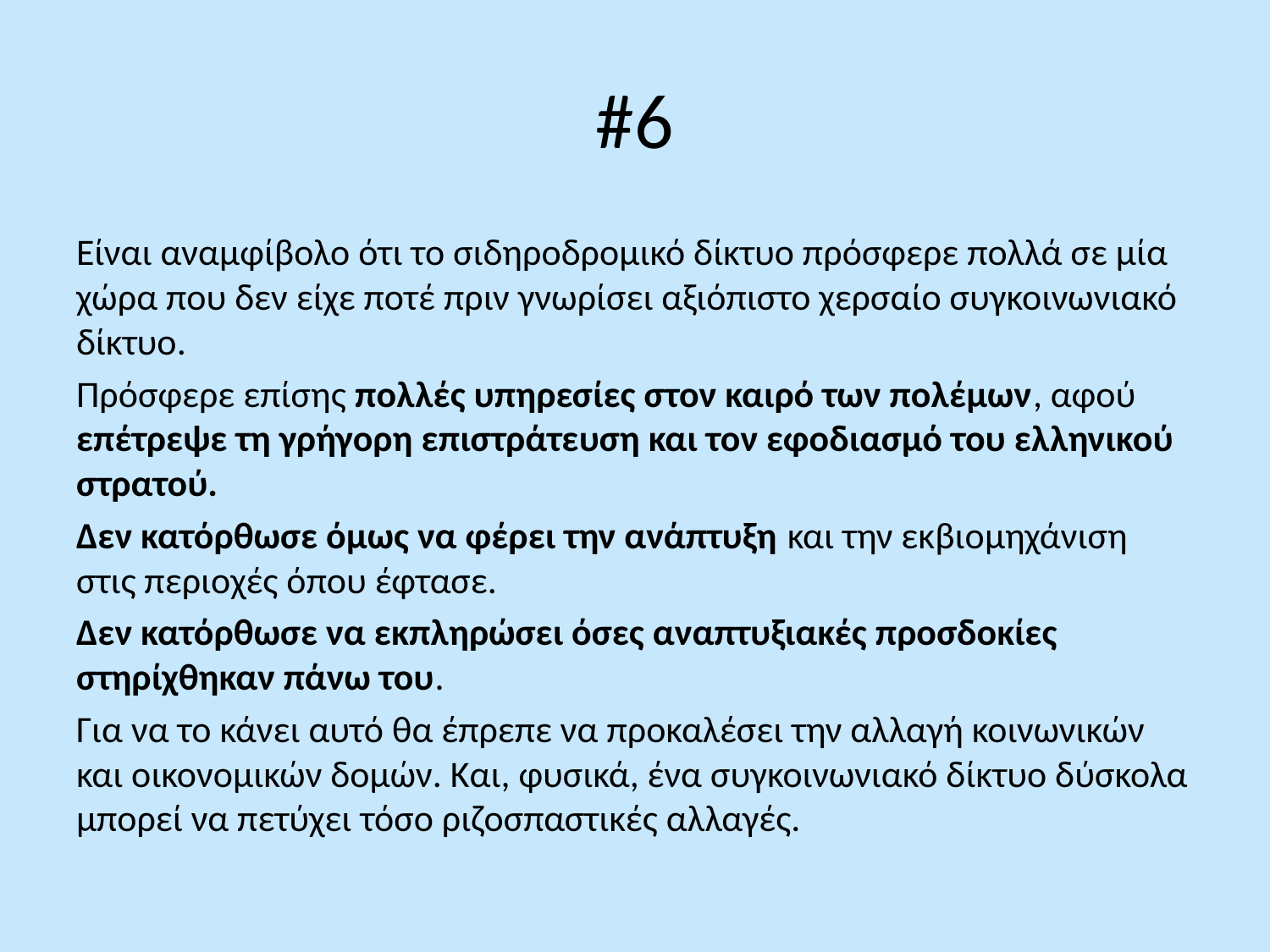

# #6
Είναι αναμφίβολο ότι το σιδηροδρομικό δίκτυο πρόσφερε πολλά σε μία χώρα που δεν είχε ποτέ πριν γνωρίσει αξιόπιστο χερσαίο συγκοινωνιακό δίκτυο.
Πρόσφερε επίσης πολλές υπηρεσίες στον καιρό των πολέμων, αφού επέτρεψε τη γρήγορη επιστράτευση και τον εφοδιασμό του ελληνικού στρατού.
Δεν κατόρθωσε όμως να φέρει την ανάπτυξη και την εκβιομηχάνιση στις περιοχές όπου έφτασε.
Δεν κατόρθωσε να εκπληρώσει όσες αναπτυξιακές προσδοκίες στηρίχθηκαν πάνω του.
Για να το κάνει αυτό θα έπρεπε να προκαλέσει την αλλαγή κοινωνικών και οικονομικών δομών. Και, φυσικά, ένα συγκοινωνιακό δίκτυο δύσκολα μπορεί να πετύχει τόσο ριζοσπαστικές αλλαγές.